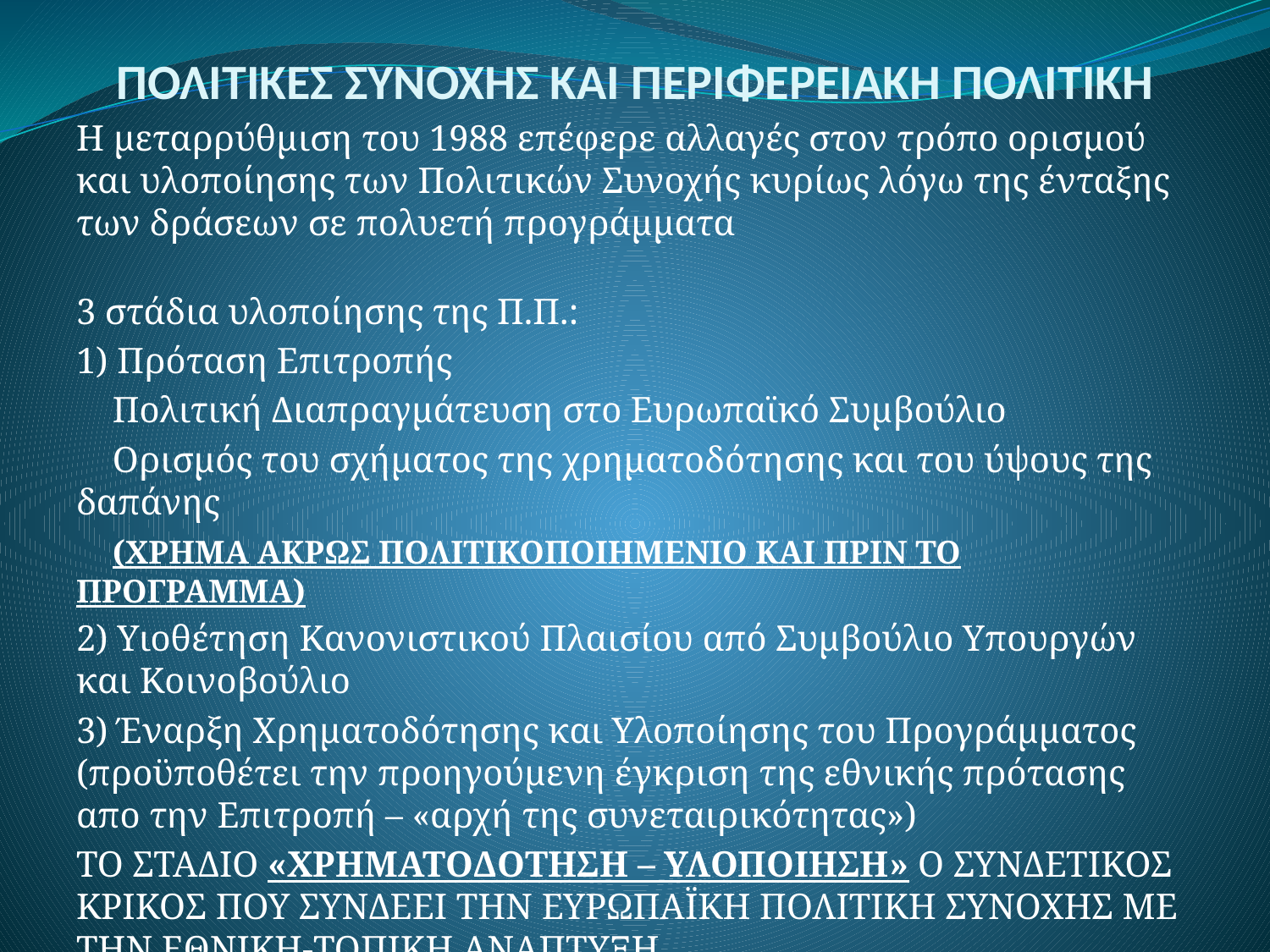

# ΠΟΛΙΤΙΚΕΣ ΣΥΝΟΧΗΣ ΚΑΙ ΠΕΡΙΦΕΡΕΙΑΚΗ ΠΟΛΙΤΙΚΗ
Η μεταρρύθμιση του 1988 επέφερε αλλαγές στον τρόπο ορισμού και υλοποίησης των Πολιτικών Συνοχής κυρίως λόγω της ένταξης των δράσεων σε πολυετή προγράμματα

3 στάδια υλοποίησης της Π.Π.:
1) Πρόταση Επιτροπής
    Πολιτική Διαπραγμάτευση στο Ευρωπαϊκό Συμβούλιο
    Ορισμός του σχήματος της χρηματοδότησης και του ύψους της δαπάνης
    (ΧΡΗΜΑ ΑΚΡΩΣ ΠΟΛΙΤΙΚΟΠΟΙΗΜΕΝΙΟ ΚΑΙ ΠΡΙΝ ΤΟ ΠΡΟΓΡΑΜΜΑ)
2) Υιοθέτηση Κανονιστικού Πλαισίου από Συμβούλιο Υπουργών και Κοινοβούλιο
3) Έναρξη Χρηματοδότησης και Υλοποίησης του Προγράμματος (προϋποθέτει την προηγούμενη έγκριση της εθνικής πρότασης απο την Επιτροπή – «αρχή της συνεταιρικότητας»)
ΤΟ ΣΤΑΔΙΟ «ΧΡΗΜΑΤΟΔΟΤΗΣΗ – ΥΛΟΠΟΙΗΣΗ» Ο ΣΥΝΔΕΤΙΚΟΣ ΚΡΙΚΟΣ ΠΟΥ ΣΥΝΔΕΕΙ ΤΗΝ ΕΥΡΩΠΑΪΚΗ ΠΟΛΙΤΙΚΗ ΣΥΝΟΧΗΣ ΜΕ ΤΗΝ ΕΘΝΙΚΗ-ΤΟΠΙΚΗ ΑΝΑΠΤΥΞΗ